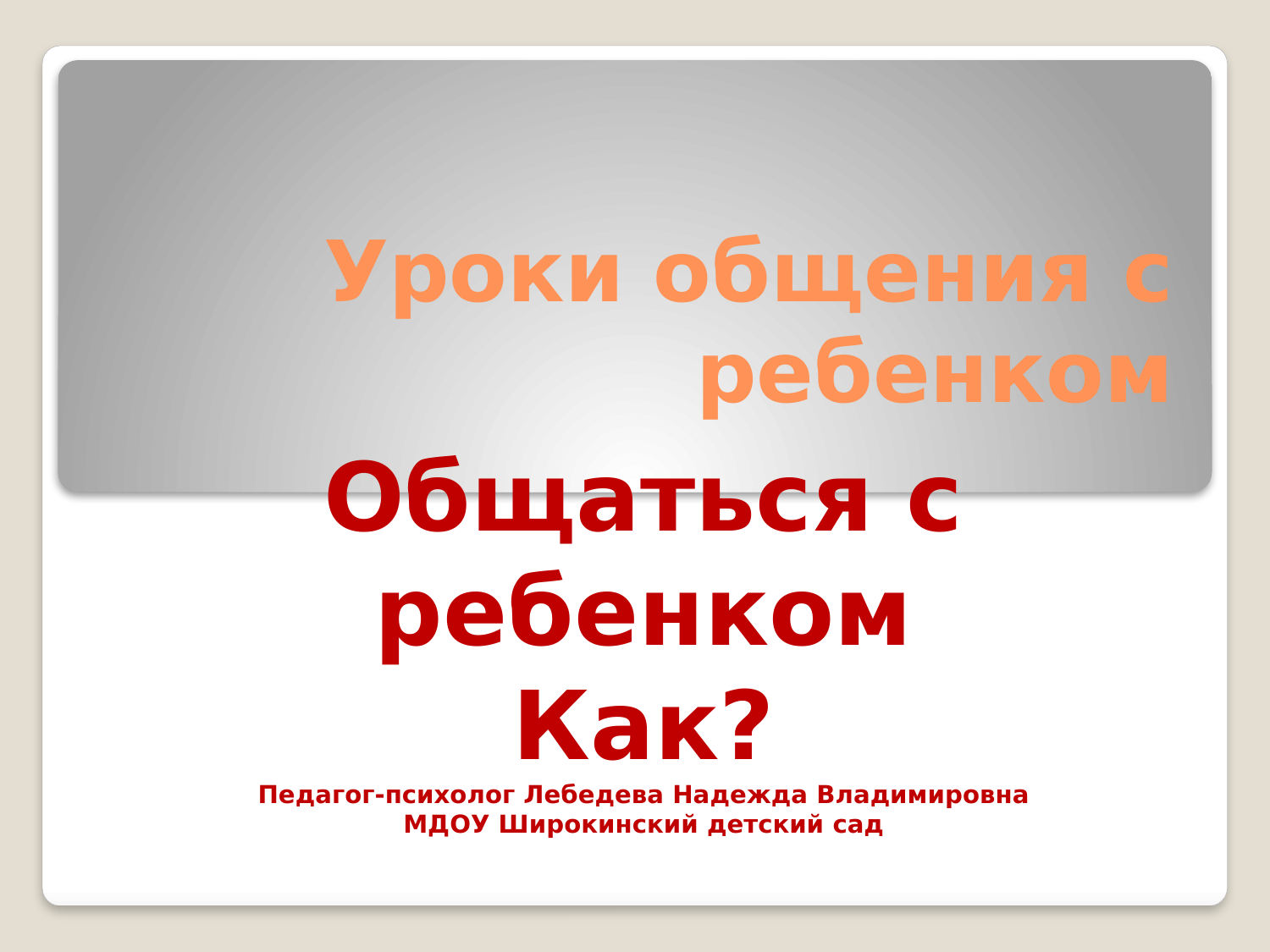

# Уроки общения с ребенком
Общаться с ребенком
Как?
Педагог-психолог Лебедева Надежда Владимировна
МДОУ Широкинский детский сад